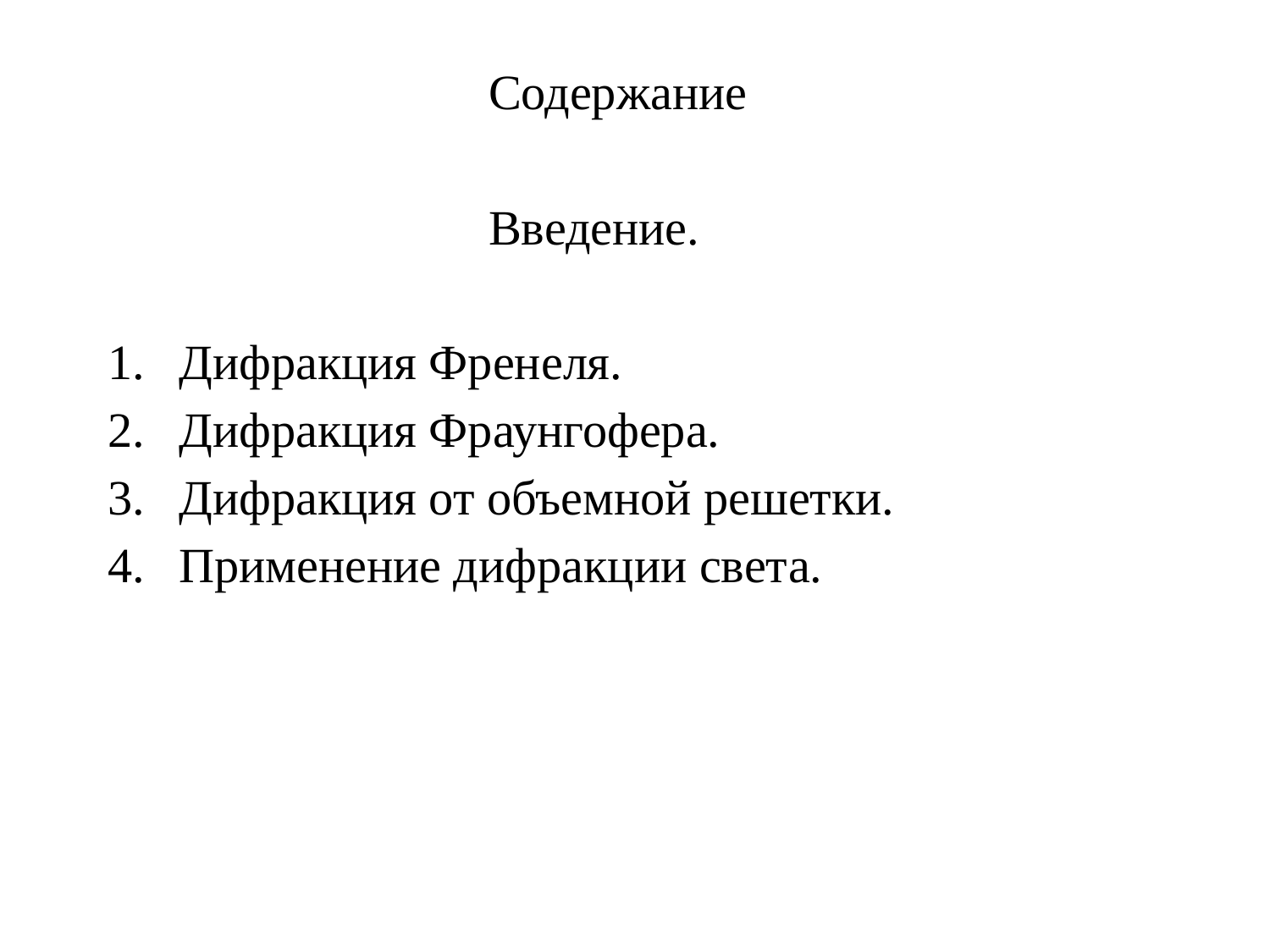

Содержание

			Введение.

Дифракция Френеля.
Дифракция Фраунгофера.
Дифракция от объемной решетки.
Применение дифракции света.